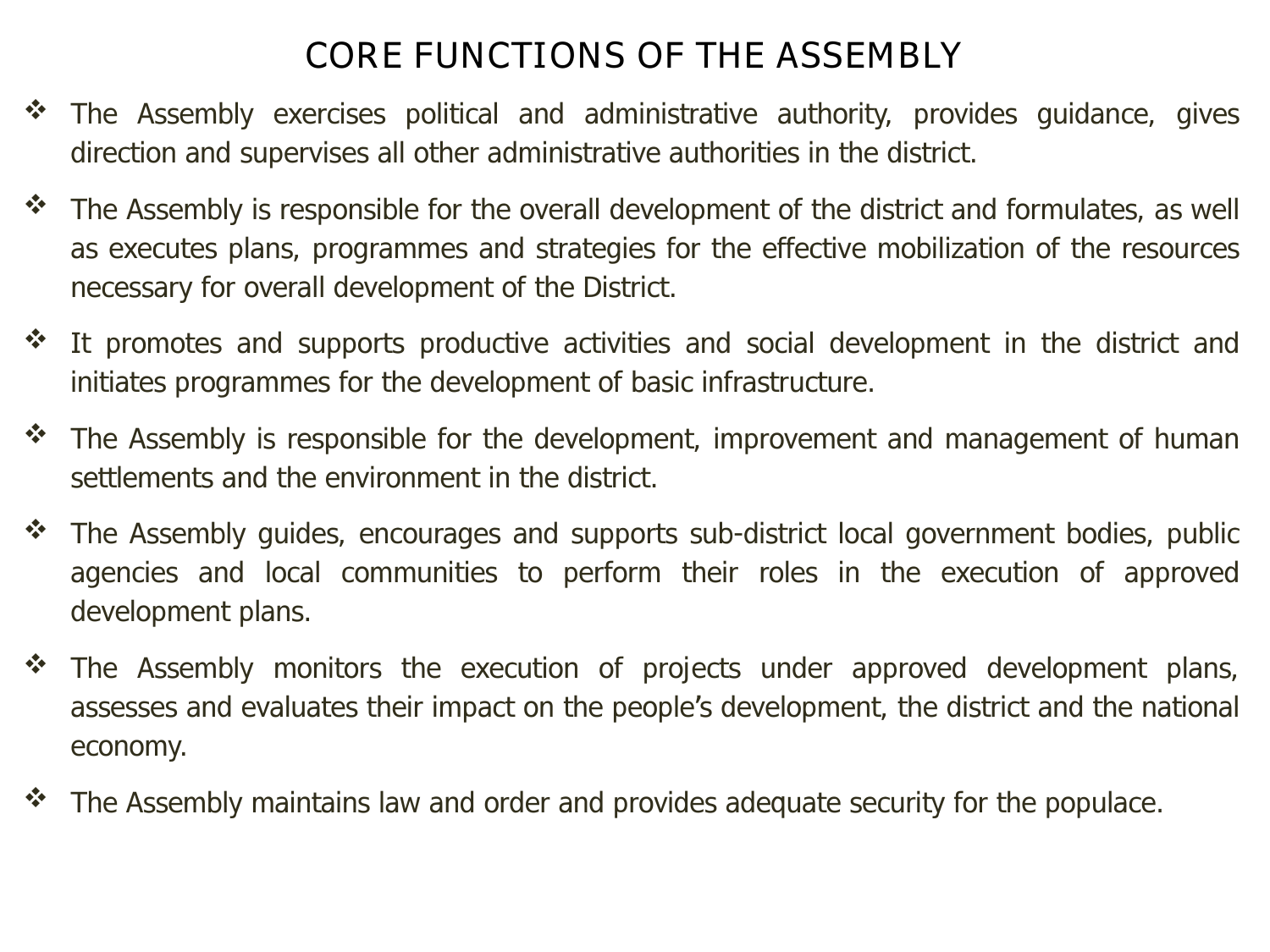

CORE FUNCTIONS OF THE ASSEMBLY
The Assembly exercises political and administrative authority, provides guidance, gives direction and supervises all other administrative authorities in the district.
The Assembly is responsible for the overall development of the district and formulates, as well as executes plans, programmes and strategies for the effective mobilization of the resources necessary for overall development of the District.
It promotes and supports productive activities and social development in the district and initiates programmes for the development of basic infrastructure.
The Assembly is responsible for the development, improvement and management of human settlements and the environment in the district.
The Assembly guides, encourages and supports sub-district local government bodies, public agencies and local communities to perform their roles in the execution of approved development plans.
The Assembly monitors the execution of projects under approved development plans, assesses and evaluates their impact on the people’s development, the district and the national economy.
The Assembly maintains law and order and provides adequate security for the populace.